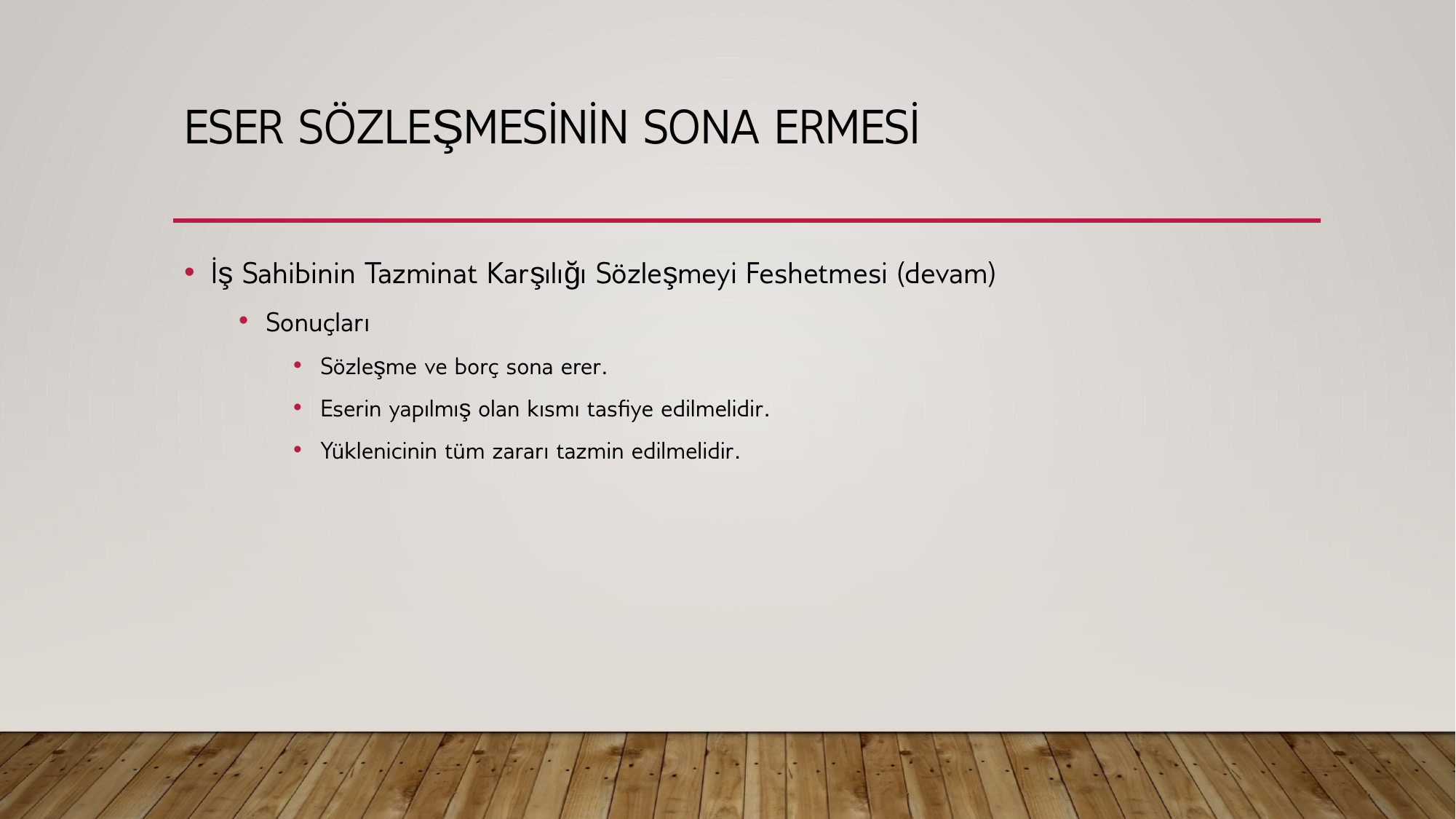

# ESER SÖZLEŞMESİNİN SONA ERMESİ
İş Sahibinin Tazminat Karşılığı Sözleşmeyi Feshetmesi (devam)
Sonuçları
Sözleşme ve borç sona erer.
Eserin yapılmış olan kısmı tasfiye edilmelidir.
Yüklenicinin tüm zararı tazmin edilmelidir.